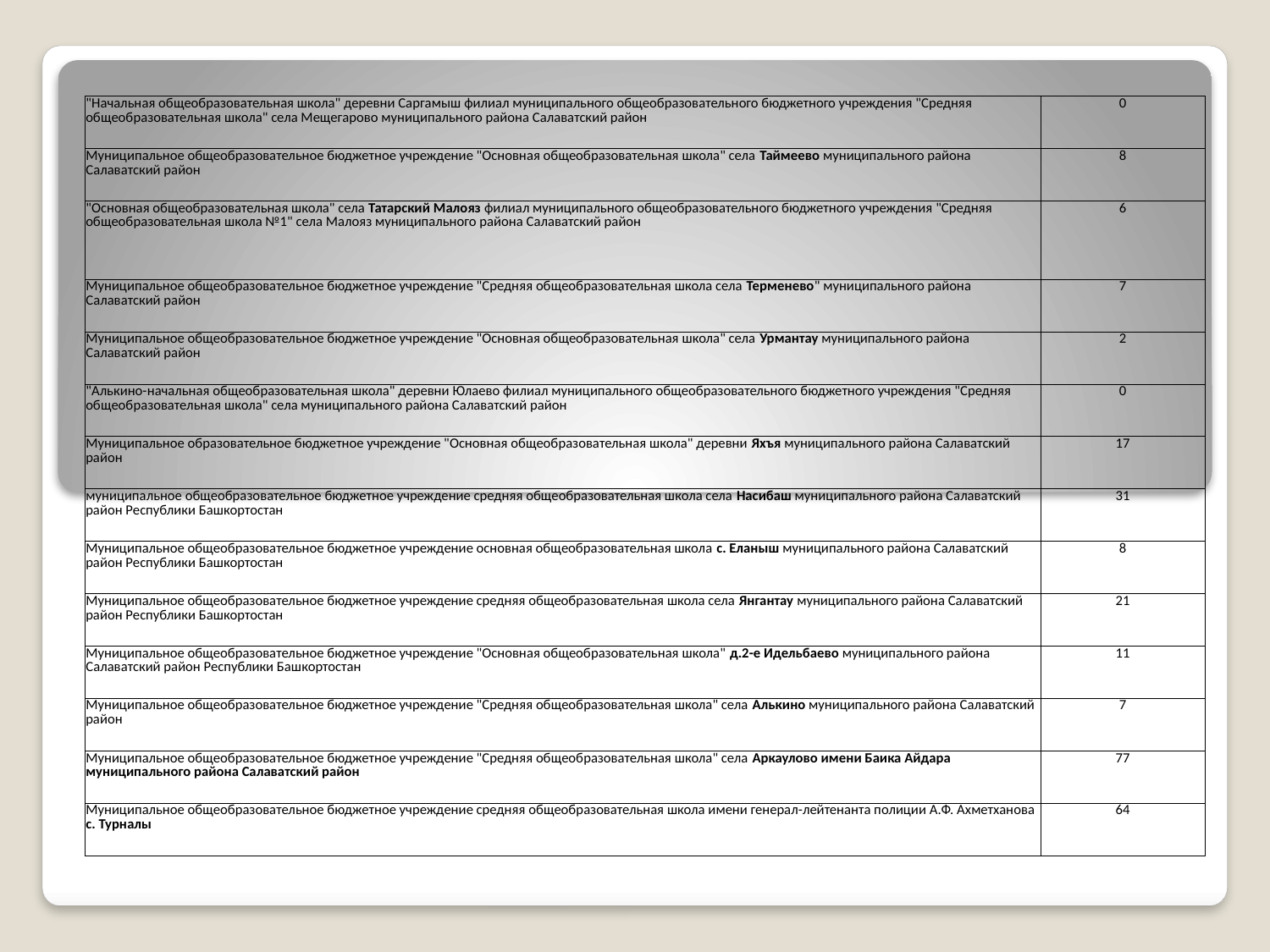

| "Начальная общеобразовательная школа" деревни Саргамыш филиал муниципального общеобразовательного бюджетного учреждения "Средняя общеобразовательная школа" села Мещегарово муниципального района Салаватский район | 0 |
| --- | --- |
| Муниципальное общеобразовательное бюджетное учреждение "Основная общеобразовательная школа" села Таймеево муниципального района Салаватский район | 8 |
| "Основная общеобразовательная школа" села Татарский Малояз филиал муниципального общеобразовательного бюджетного учреждения "Средняя общеобразовательная школа №1" села Малояз муниципального района Салаватский район | 6 |
| Муниципальное общеобразовательное бюджетное учреждение "Средняя общеобразовательная школа села Терменево" муниципального района Салаватский район | 7 |
| Муниципальное общеобразовательное бюджетное учреждение "Основная общеобразовательная школа" села Урмантау муниципального района Салаватский район | 2 |
| "Алькино-начальная общеобразовательная школа" деревни Юлаево филиал муниципального общеобразовательного бюджетного учреждения "Средняя общеобразовательная школа" села муниципального района Салаватский район | 0 |
| Муниципальное образовательное бюджетное учреждение "Основная общеобразовательная школа" деревни Яхъя муниципального района Салаватский район | 17 |
| муниципальное общеобразовательное бюджетное учреждение средняя общеобразовательная школа села Насибаш муниципального района Салаватский район Республики Башкортостан | 31 |
| Муниципальное общеобразовательное бюджетное учреждение основная общеобразовательная школа с. Еланыш муниципального района Салаватский район Республики Башкортостан | 8 |
| Муниципальное общеобразовательное бюджетное учреждение средняя общеобразовательная школа села Янгантау муниципального района Салаватский район Республики Башкортостан | 21 |
| Муниципальное общеобразовательное бюджетное учреждение "Основная общеобразовательная школа" д.2-е Идельбаево муниципального района Салаватский район Республики Башкортостан | 11 |
| Муниципальное общеобразовательное бюджетное учреждение "Средняя общеобразовательная школа" села Алькино муниципального района Салаватский район | 7 |
| Муниципальное общеобразовательное бюджетное учреждение "Средняя общеобразовательная школа" села Аркаулово имени Баика Айдара муниципального района Салаватский район | 77 |
| Муниципальное общеобразовательное бюджетное учреждение средняя общеобразовательная школа имени генерал-лейтенанта полиции А.Ф. Ахметханова с. Турналы | 64 |
#